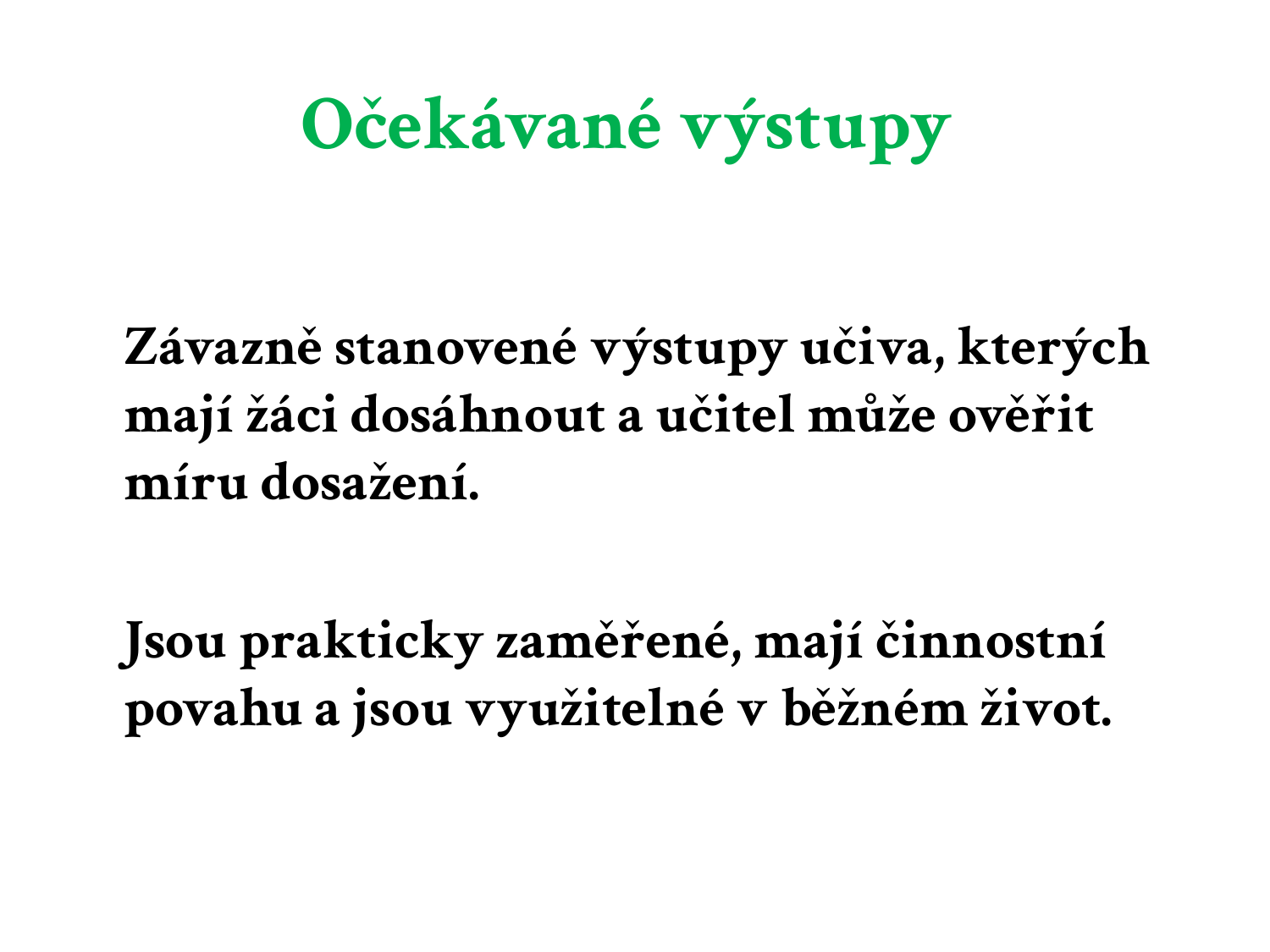

# Očekávané výstupy

	Závazně stanovené výstupy učiva, kterých mají žáci dosáhnout a učitel může ověřit míru dosažení.

	Jsou prakticky zaměřené, mají činnostní povahu a jsou využitelné v běžném život.